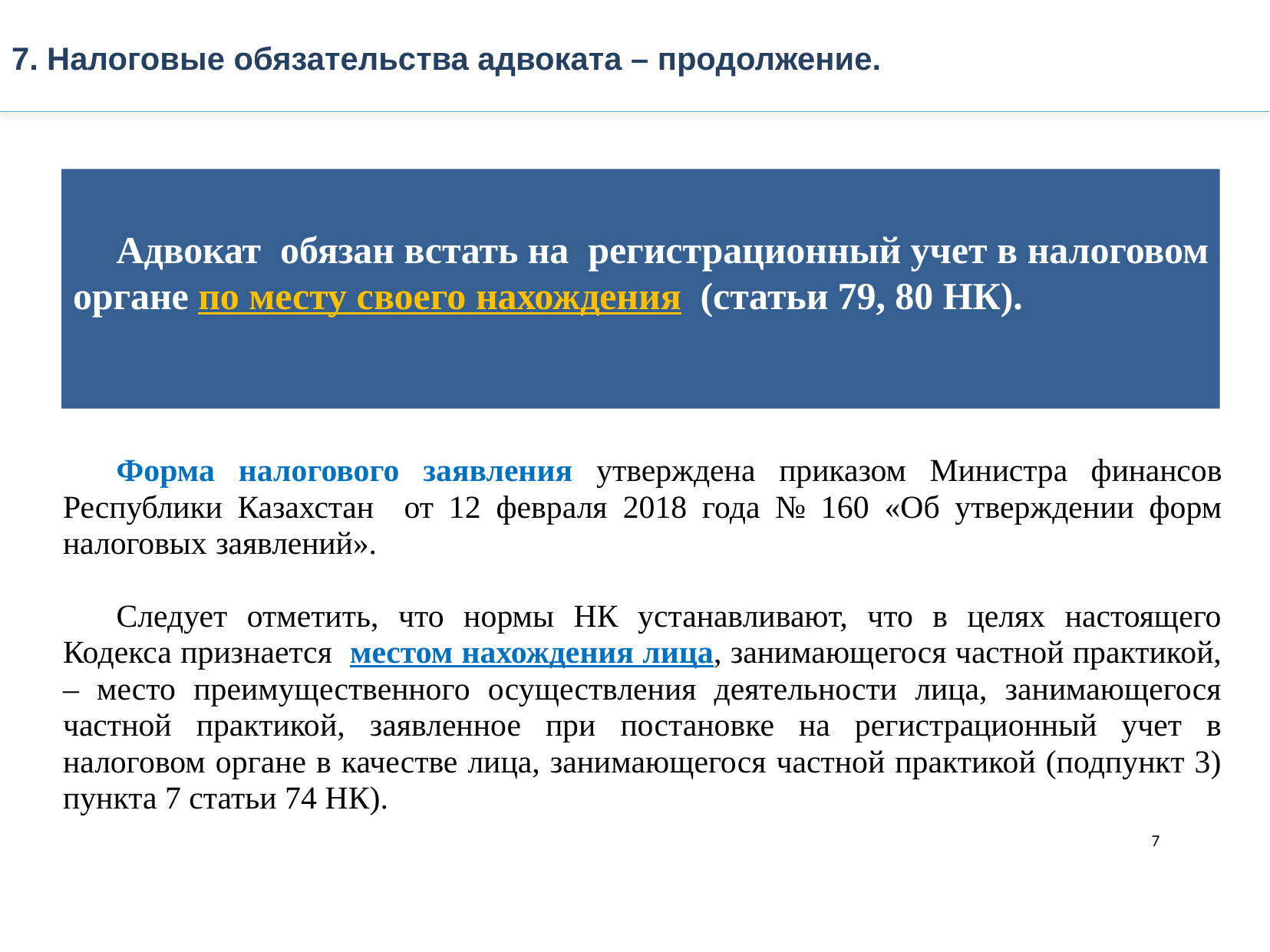

7. Налоговые обязательства адвоката – продолжение.
      Адвокат  обязан встать на  регистрационный учет в налоговом органе по месту своего нахождения  (статьи 79, 80 НК).

Форма налогового заявления утверждена приказом Министра финансов Республики Казахстан  от 12 февраля 2018 года № 160 «Об утверждении форм налоговых заявлений».

Следует отметить, что нормы НК устанавливают, что в целях настоящего Кодекса признается  местом нахождения лица, занимающегося частной практикой, – место преимущественного осуществления деятельности лица, занимающегося частной практикой, заявленное при постановке на регистрационный учет в налоговом органе в качестве лица, занимающегося частной практикой (подпункт 3) пункта 7 статьи 74 НК).

7